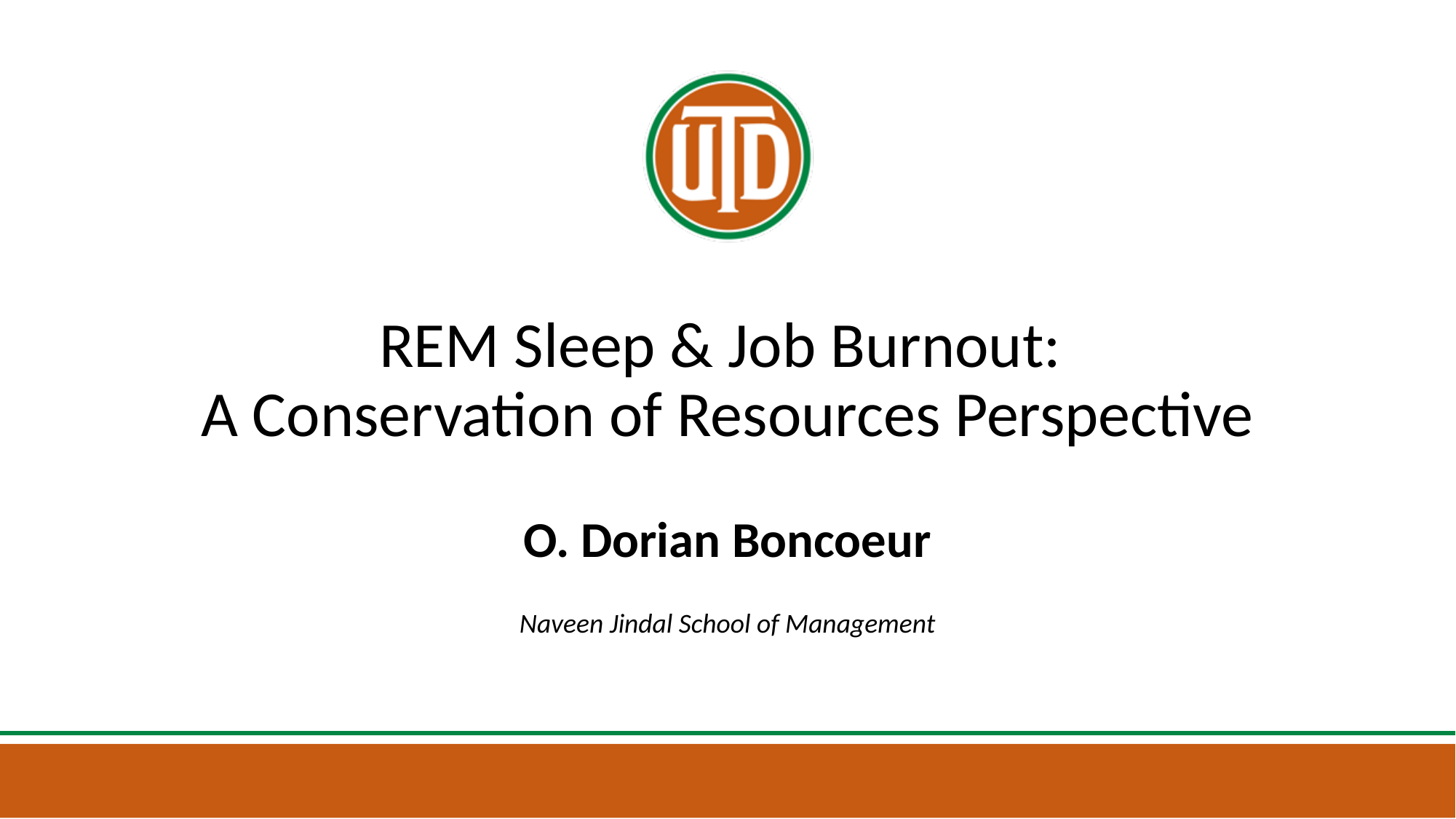

# REM Sleep & Job Burnout: A Conservation of Resources Perspective
O. Dorian Boncoeur
Naveen Jindal School of Management